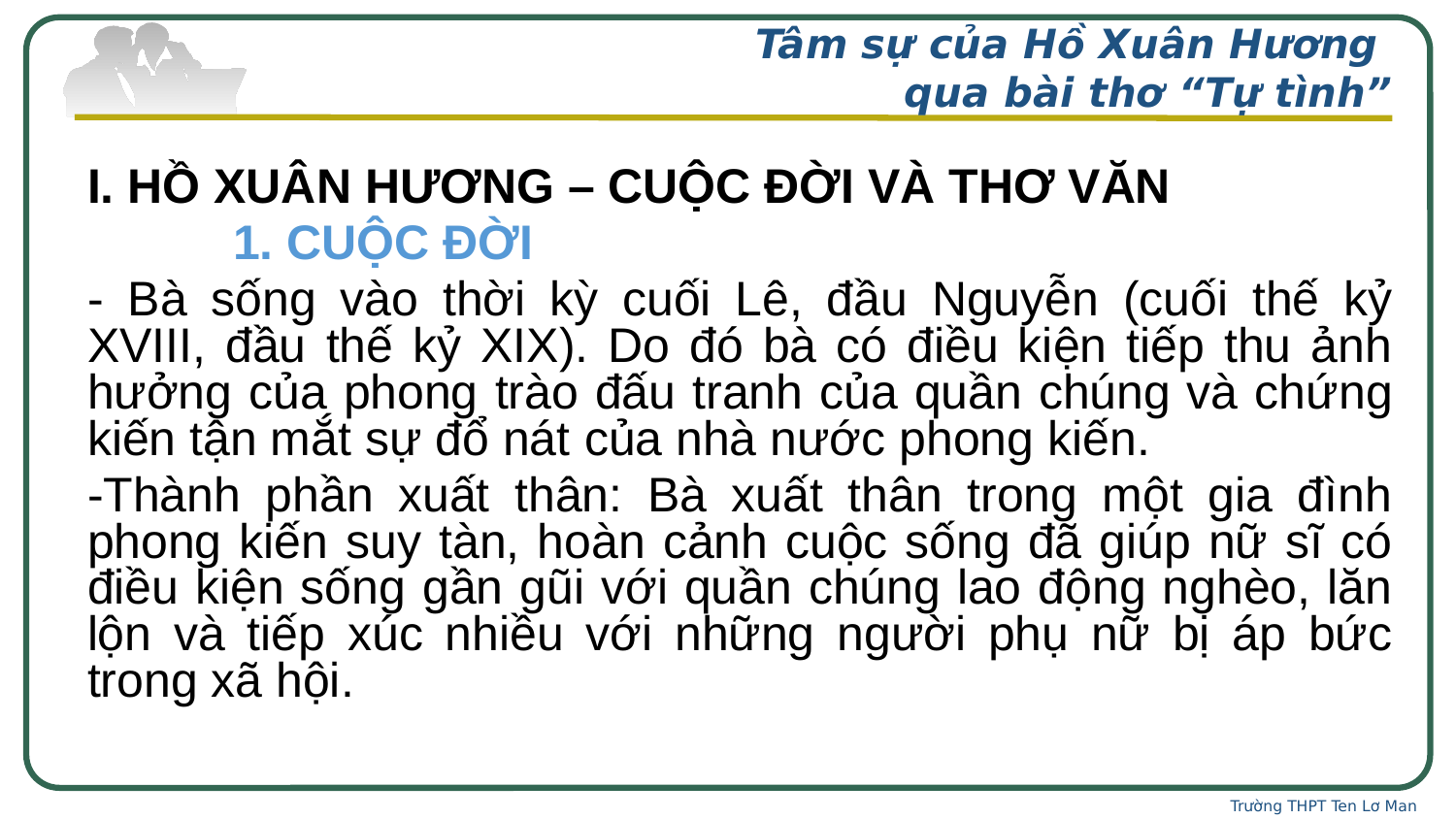

# Tâm sự của Hồ Xuân Hương qua bài thơ “Tự tình”
I. HỒ XUÂN HƯƠNG – CUỘC ĐỜI VÀ THƠ VĂN
	1. CUỘC ĐỜI
- Bà sống vào thời kỳ cuối Lê, đầu Nguyễn (cuối thế kỷ XVIII, đầu thế kỷ XIX). Do đó bà có điều kiện tiếp thu ảnh hưởng của phong trào đấu tranh của quần chúng và chứng kiến tận mắt sự đổ nát của nhà nước phong kiến.
-Thành phần xuất thân: Bà xuất thân trong một gia đình phong kiến suy tàn, hoàn cảnh cuộc sống đã giúp nữ sĩ có điều kiện sống gần gũi với quần chúng lao động nghèo, lăn lộn và tiếp xúc nhiều với những người phụ nữ bị áp bức trong xã hội.

Trường THPT Ten Lơ Man